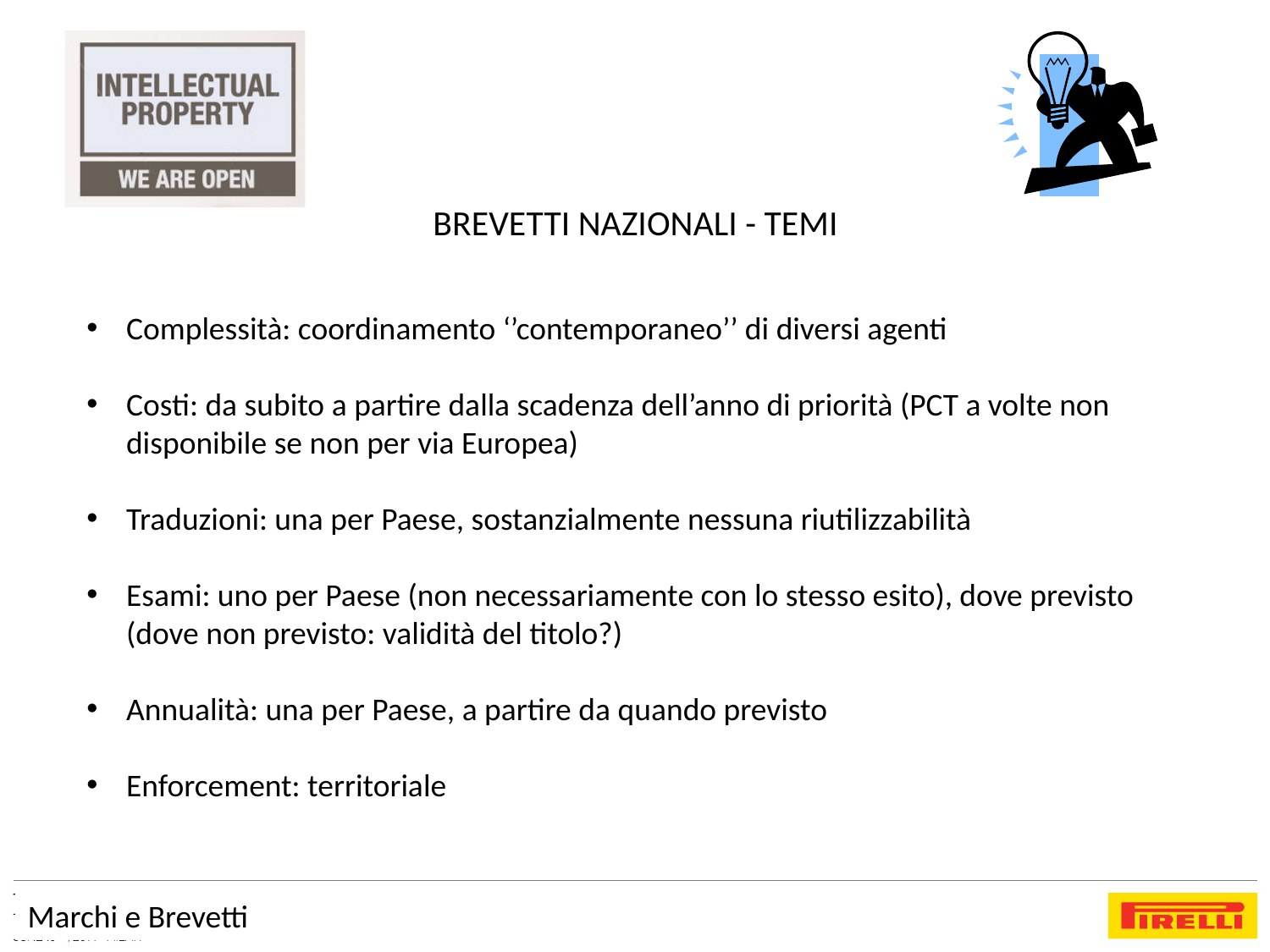

BREVETTI NAZIONALI - TEMI
Complessità: coordinamento ‘’contemporaneo’’ di diversi agenti

Costi: da subito a partire dalla scadenza dell’anno di priorità (PCT a volte non disponibile se non per via Europea)

Traduzioni: una per Paese, sostanzialmente nessuna riutilizzabilità

Esami: uno per Paese (non necessariamente con lo stesso esito), dove previsto (dove non previsto: validità del titolo?)

Annualità: una per Paese, a partire da quando previsto

Enforcement: territoriale